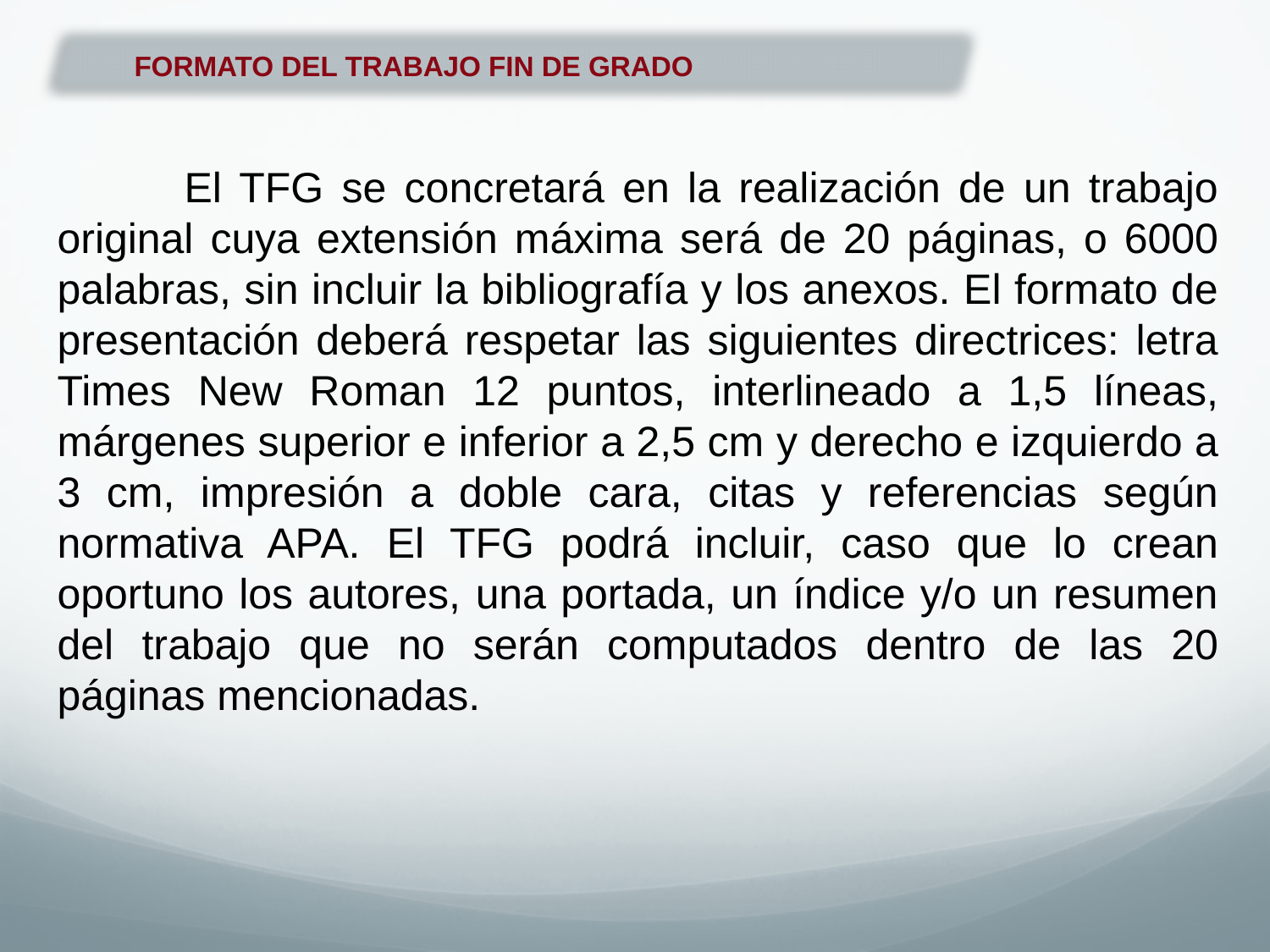

FORMATO DEL TRABAJO FIN DE GRADO

	El TFG se concretará en la realización de un trabajo original cuya extensión máxima será de 20 páginas, o 6000 palabras, sin incluir la bibliografía y los anexos. El formato de presentación deberá respetar las siguientes directrices: letra Times New Roman 12 puntos, interlineado a 1,5 líneas, márgenes superior e inferior a 2,5 cm y derecho e izquierdo a 3 cm, impresión a doble cara, citas y referencias según normativa APA. El TFG podrá incluir, caso que lo crean oportuno los autores, una portada, un índice y/o un resumen del trabajo que no serán computados dentro de las 20 páginas mencionadas.